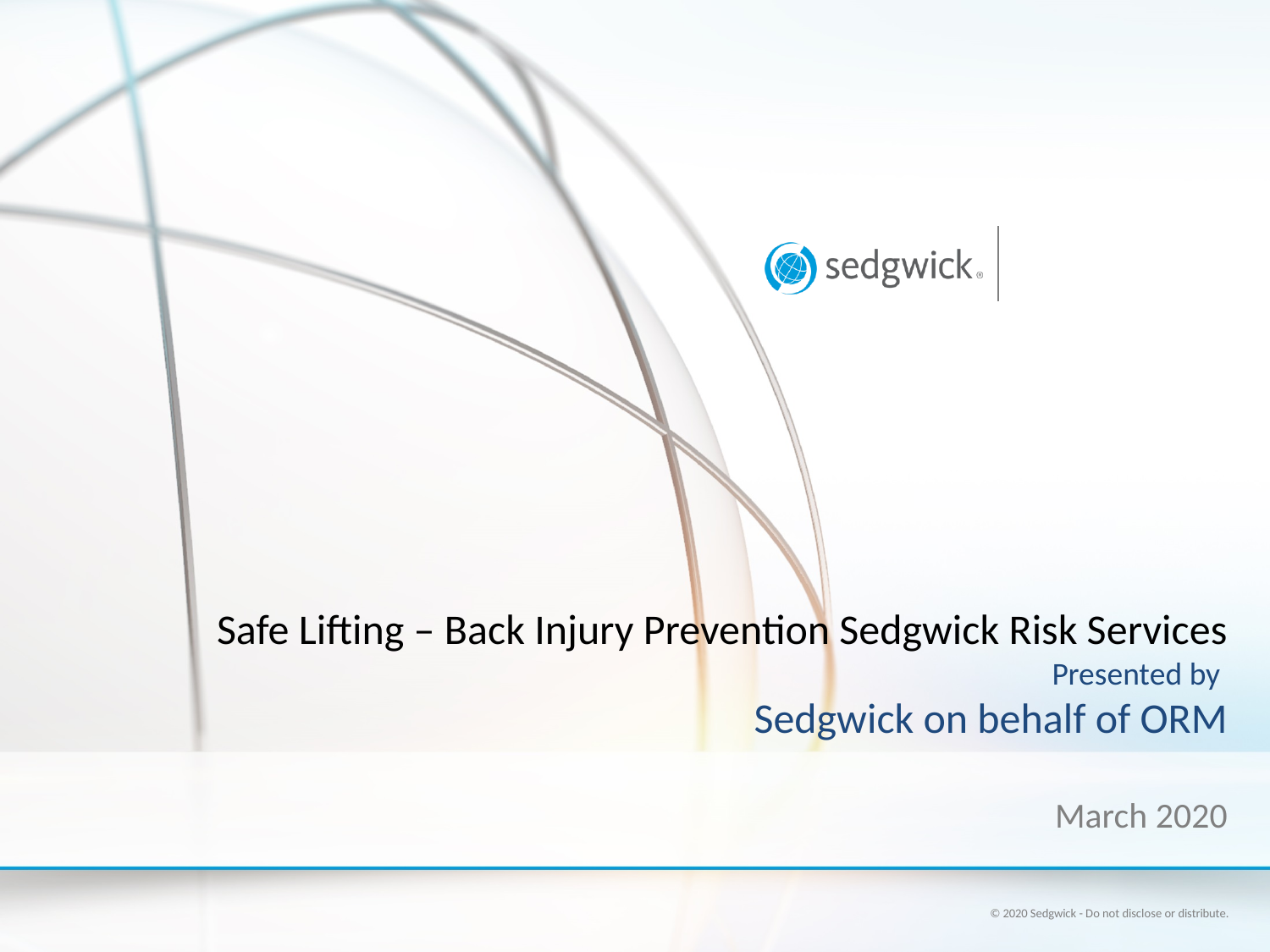

# Safe Lifting – Back Injury Prevention Sedgwick Risk Services Presented by Sedgwick on behalf of ORM March 2020